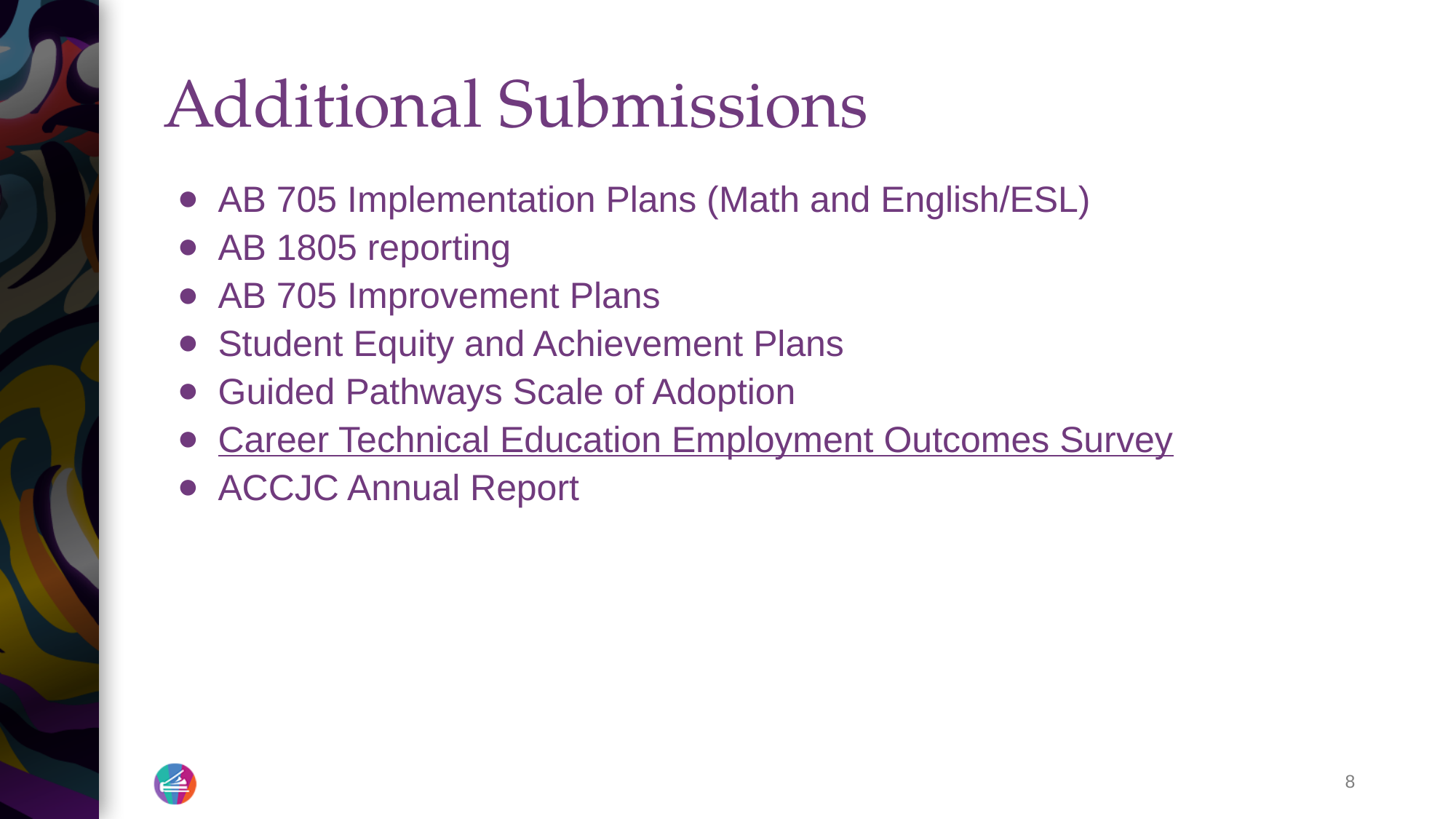

# Additional Submissions
AB 705 Implementation Plans (Math and English/ESL)
AB 1805 reporting
AB 705 Improvement Plans
Student Equity and Achievement Plans
Guided Pathways Scale of Adoption
Career Technical Education Employment Outcomes Survey
ACCJC Annual Report

8